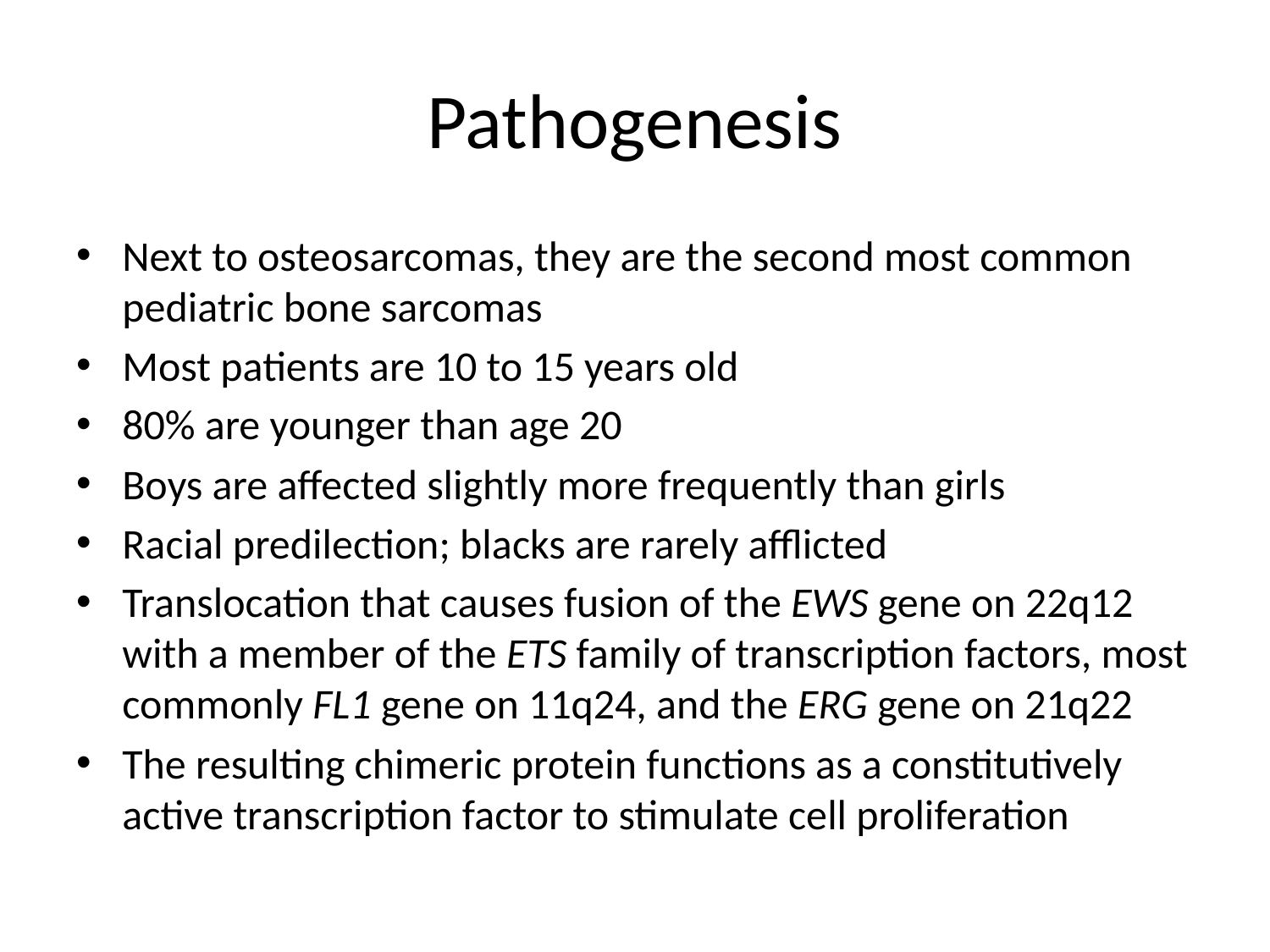

# Pathogenesis
Next to osteosarcomas, they are the second most common pediatric bone sarcomas
Most patients are 10 to 15 years old
80% are younger than age 20
Boys are affected slightly more frequently than girls
Racial predilection; blacks are rarely afflicted
Translocation that causes fusion of the EWS gene on 22q12 with a member of the ETS family of transcription factors, most commonly FL1 gene on 11q24, and the ERG gene on 21q22
The resulting chimeric protein functions as a constitutively active transcription factor to stimulate cell proliferation